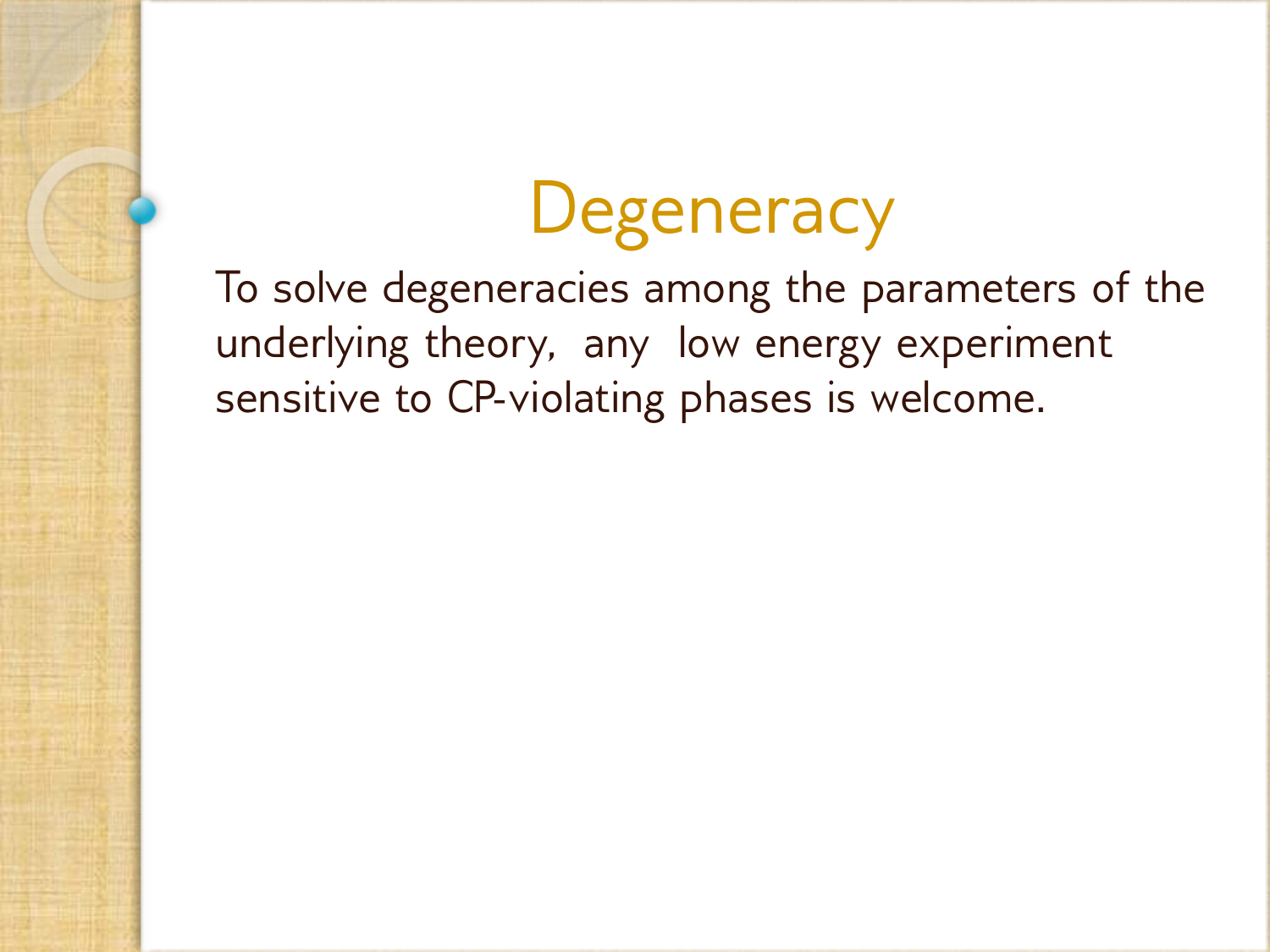

# Degeneracy
To solve degeneracies among the parameters of the underlying theory,  any  low energy experiment sensitive to CP-violating phases is welcome.